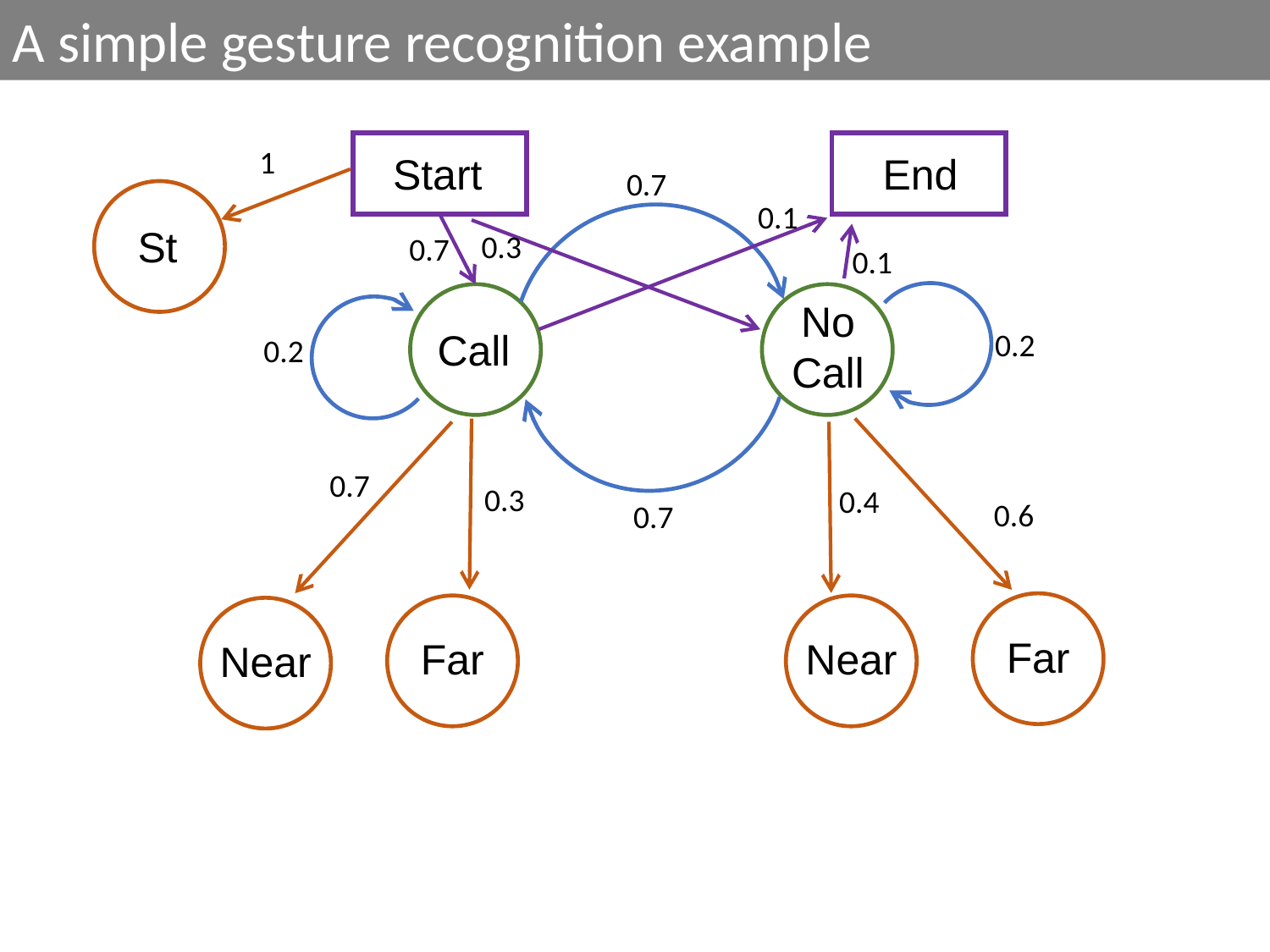

A simple gesture recognition example

Start

End
1
0.7

St
0.1

0.3
0.7

0.1

Call

No
Call

0.2
0.2

Far

Near

Far

Near
0.7
0.3
0.4
0.6
0.7